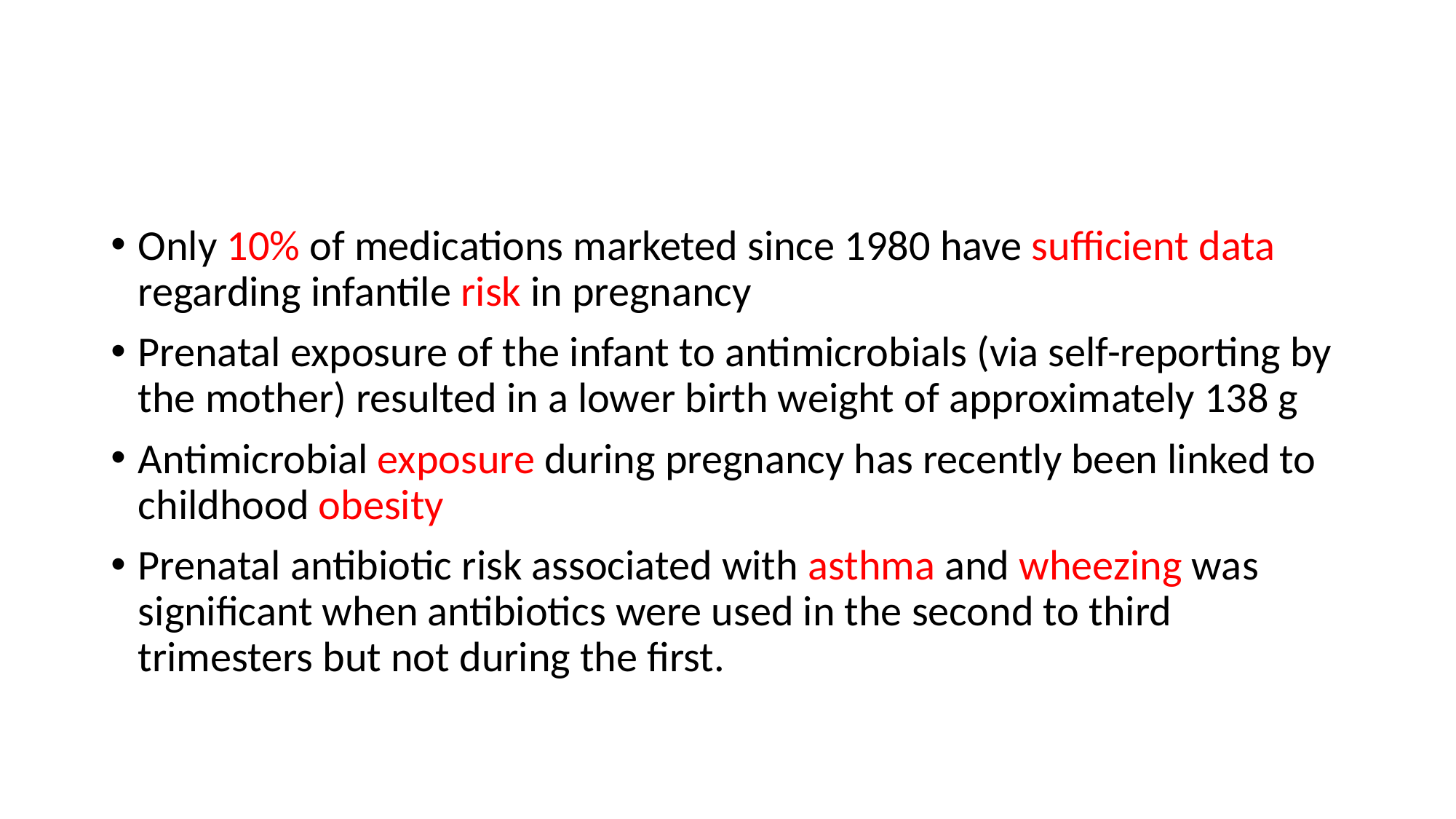

#
Only 10% of medications marketed since 1980 have sufficient data regarding infantile risk in pregnancy
Prenatal exposure of the infant to antimicrobials (via self-reporting by the mother) resulted in a lower birth weight of approximately 138 g
Antimicrobial exposure during pregnancy has recently been linked to childhood obesity
Prenatal antibiotic risk associated with asthma and wheezing was significant when antibiotics were used in the second to third trimesters but not during the first.